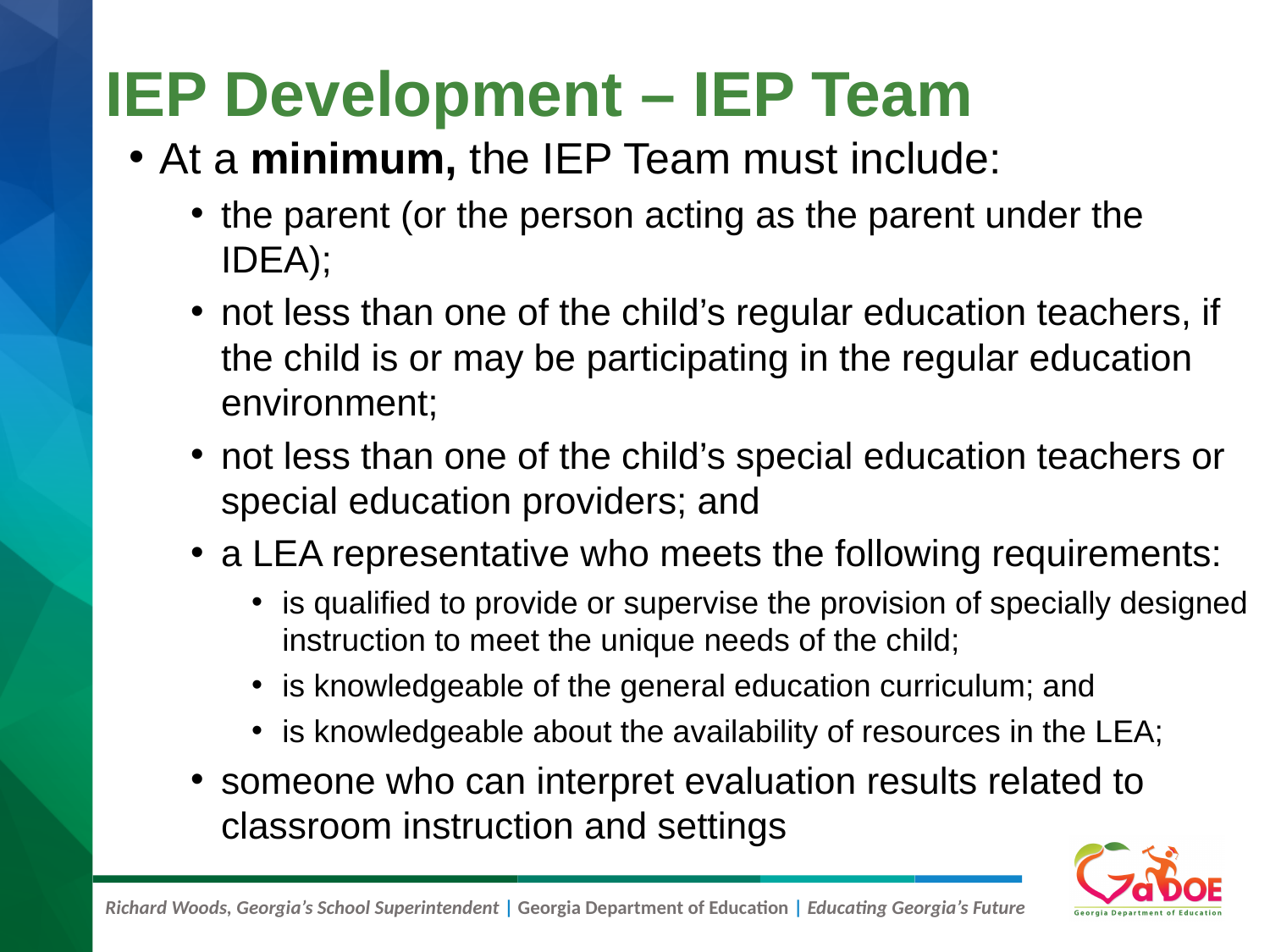

# IEP Development – IEP Team
At a minimum, the IEP Team must include:
the parent (or the person acting as the parent under the IDEA);
not less than one of the child’s regular education teachers, if the child is or may be participating in the regular education environment;
not less than one of the child’s special education teachers or special education providers; and
a LEA representative who meets the following requirements:
is qualified to provide or supervise the provision of specially designed instruction to meet the unique needs of the child;
is knowledgeable of the general education curriculum; and
is knowledgeable about the availability of resources in the LEA;
someone who can interpret evaluation results related to classroom instruction and settings